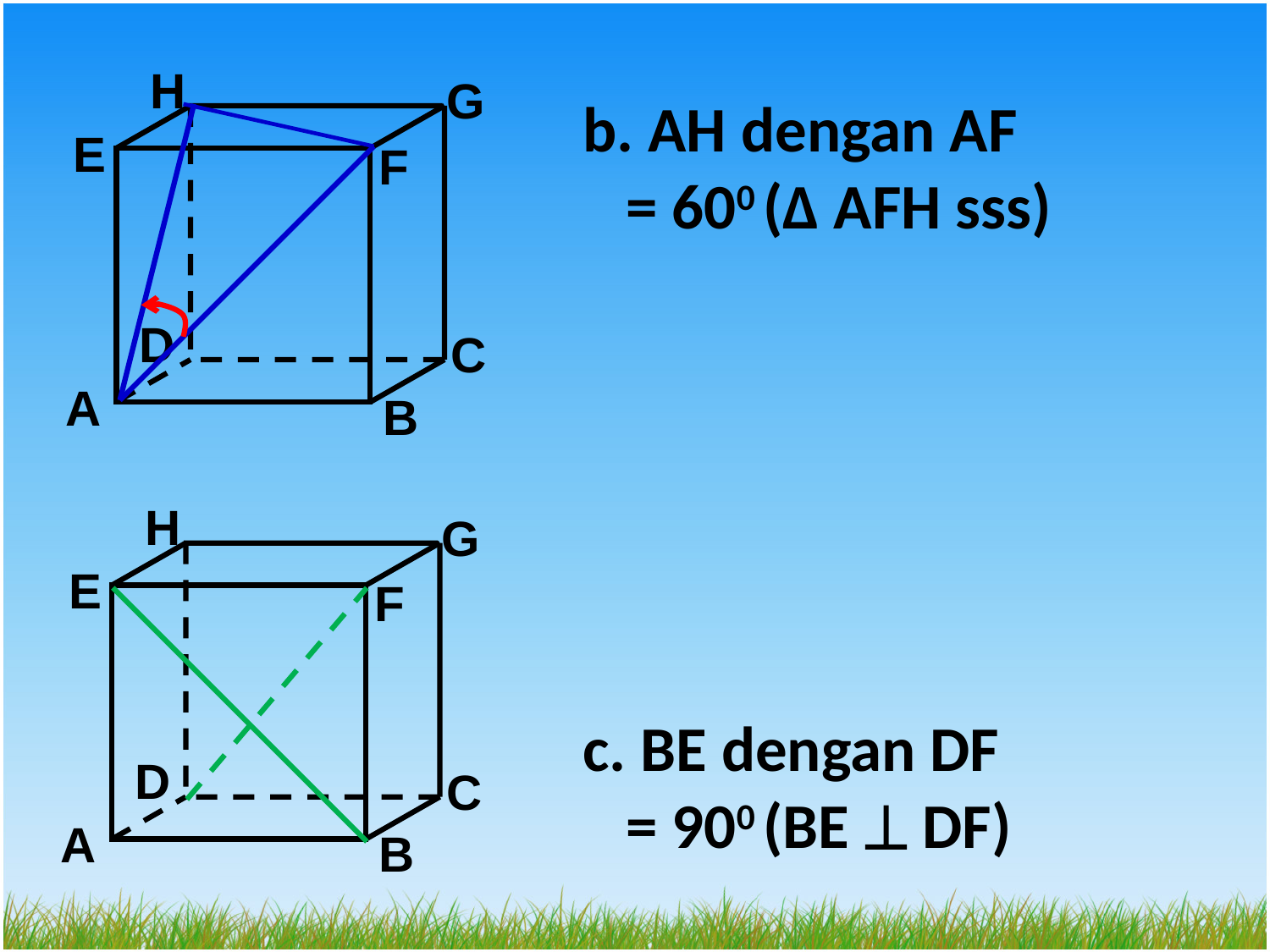

H
G

E
F

D
C

A
B
b. AH dengan AF
   = 600 (∆ AFH sss)

c. BE dengan DF
   = 900 (BE ⊥ DF)

H
G

E
F

D
C

A
B